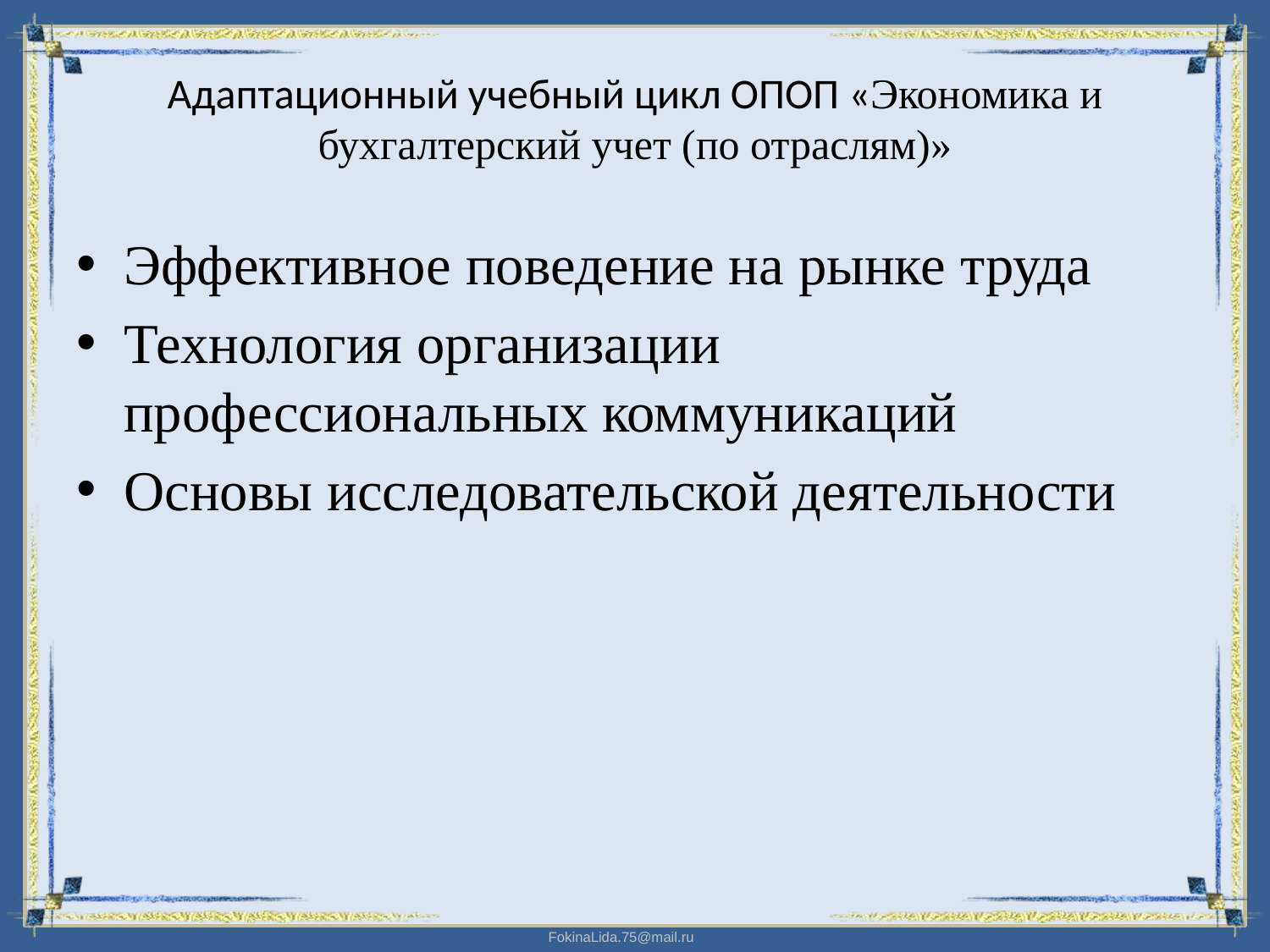

# Адаптационный учебный цикл ОПОП «Экономика и бухгалтерский учет (по отраслям)»
Эффективное поведение на рынке труда
Технология организации профессиональных коммуникаций
Основы исследовательской деятельности